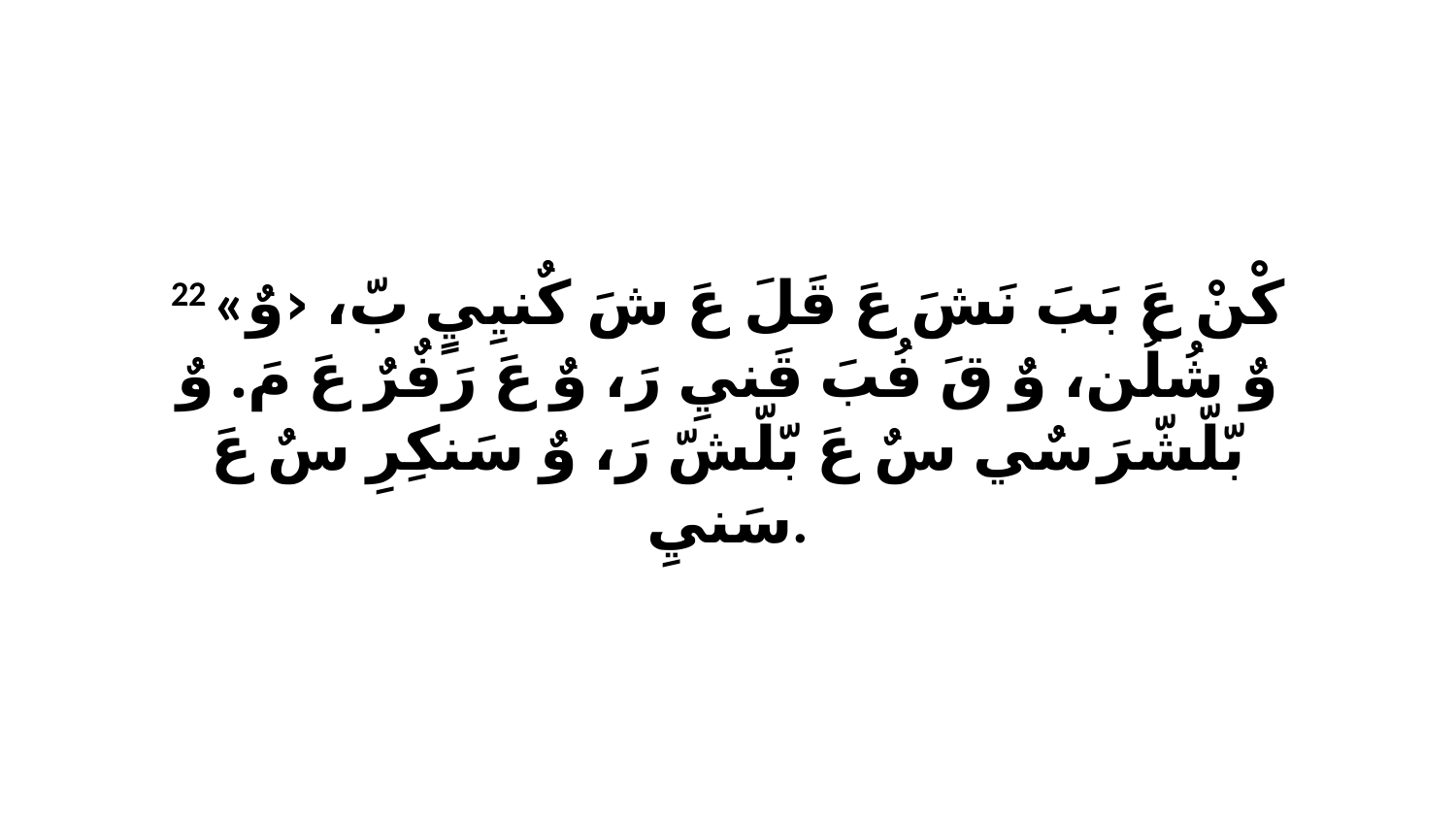

22 «كْنْ عَ بَبَ نَشَ عَ قَلَ عَ شَ كٌنيِيٍ بّ، ‹وٌ وٌ شُلُن، وٌ قَ فُبَ قَنيِ رَ، وٌ عَ رَفٌرٌ عَ مَ. وٌ بّلّشّرَ سٌي سٌ عَ بّلّشّ رَ، وٌ سَنكِرِ سٌ عَ سَنيِ.